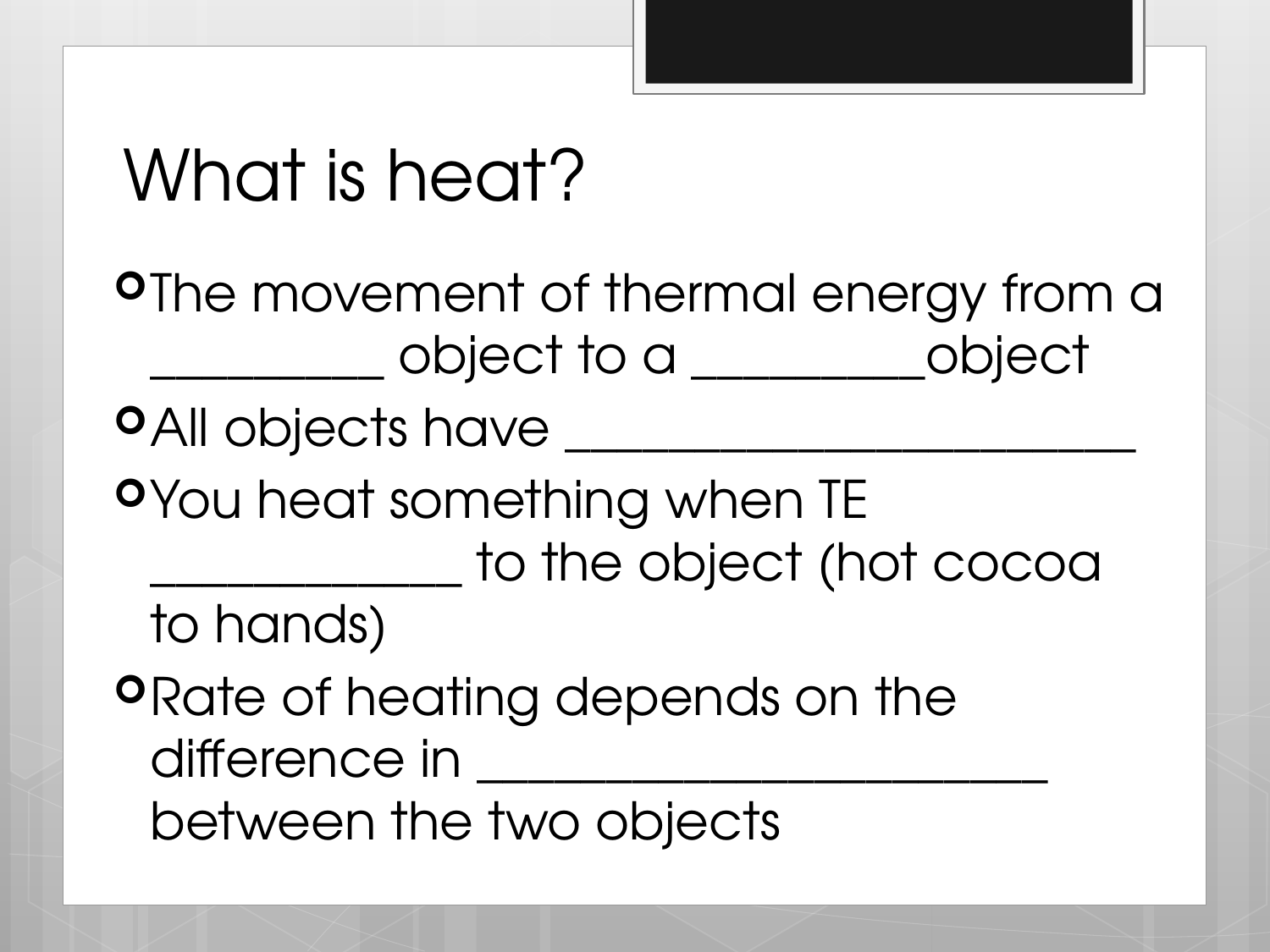

# What is heat?
The movement of thermal energy from a _________ object to a _________object
All objects have ______________________
You heat something when TE ____________ to the object (hot cocoa to hands)
Rate of heating depends on the difference in ______________________ between the two objects